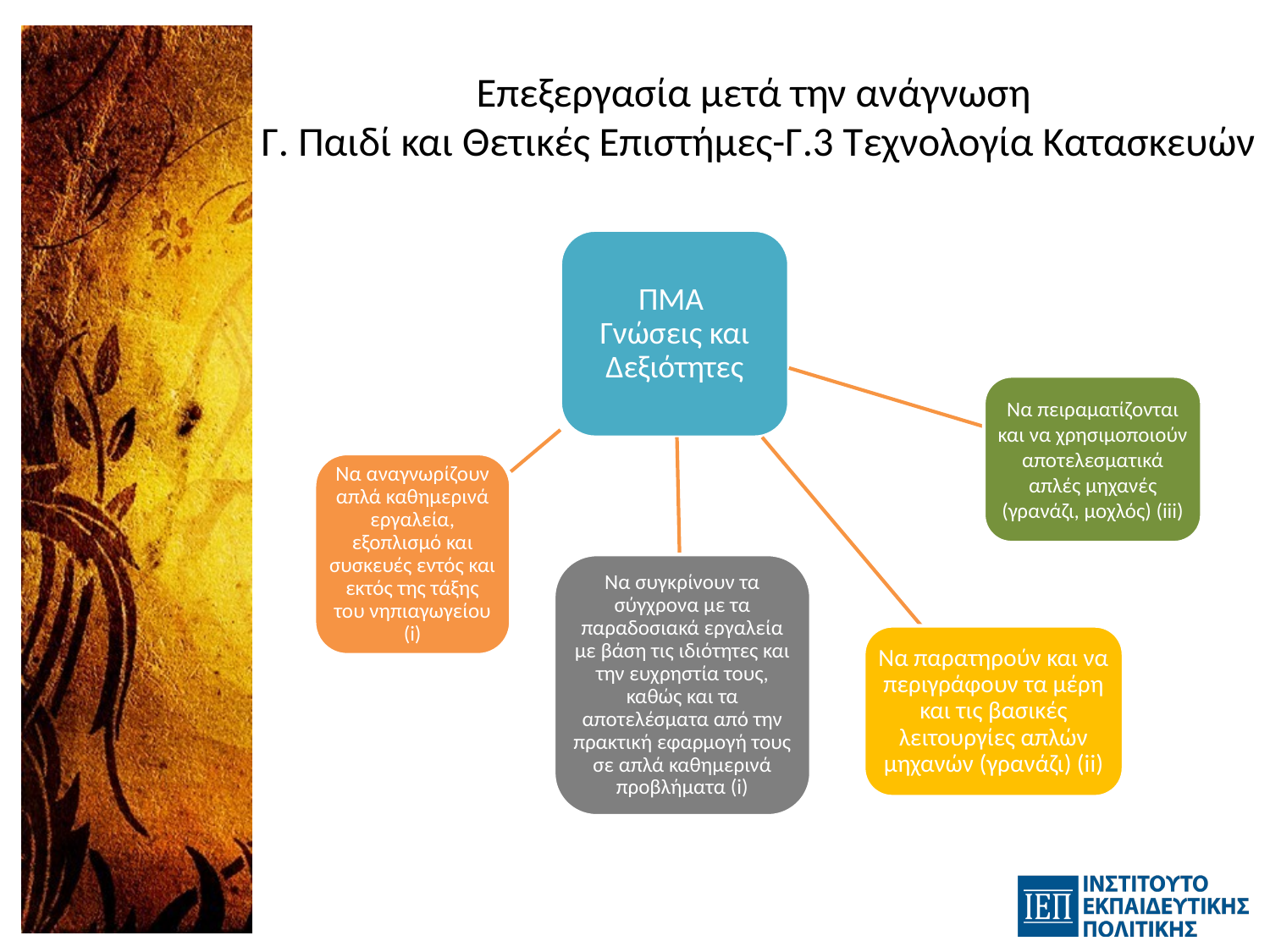

# Επεξεργασία μετά την ανάγνωση Γ. Παιδί και Θετικές Επιστήμες-Γ.3 Τεχνολογία Κατασκευών

ΠΜΑ
Γνώσεις και Δεξιότητες

Να πειραματίζονται και να χρησιμοποιούν αποτελεσματικά απλές μηχανές (γρανάζι, μοχλός) (iii)

Να αναγνωρίζουν απλά καθημερινά εργαλεία, εξοπλισμό και συσκευές εντός και εκτός της τάξης του νηπιαγωγείου (i)

Να συγκρίνουν τα σύγχρονα με τα παραδοσιακά εργαλεία με βάση τις ιδιότητες και την ευχρηστία τους, καθώς και τα αποτελέσματα από την πρακτική εφαρμογή τους σε απλά καθημερινά προβλήματα (i)

Να παρατηρούν και να περιγράφουν τα μέρη και τις βασικές λειτουργίες απλών μηχανών (γρανάζι) (ii)